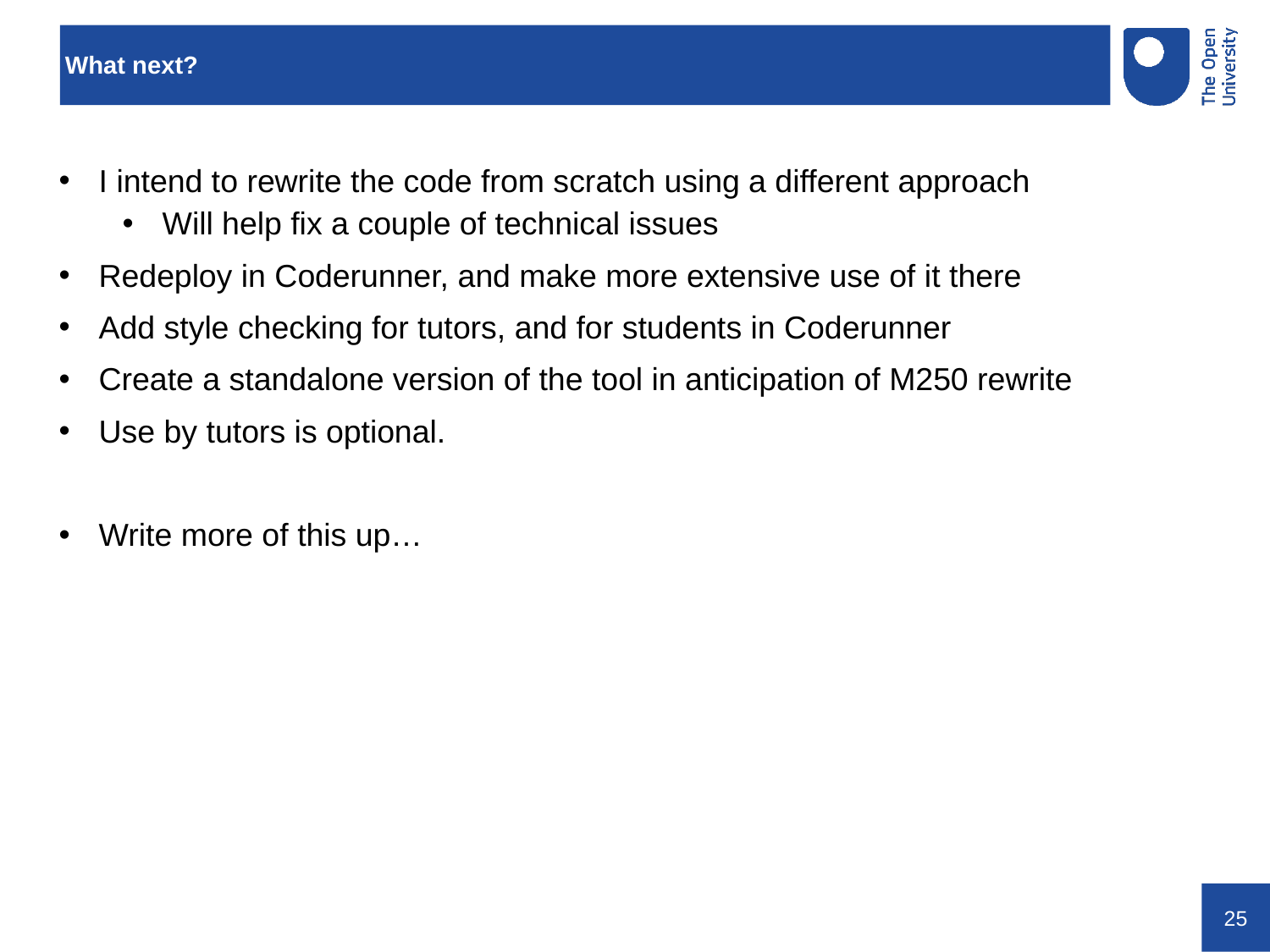

# What next?
I intend to rewrite the code from scratch using a different approach
Will help fix a couple of technical issues
Redeploy in Coderunner, and make more extensive use of it there
Add style checking for tutors, and for students in Coderunner
Create a standalone version of the tool in anticipation of M250 rewrite
Use by tutors is optional.

Write more of this up…